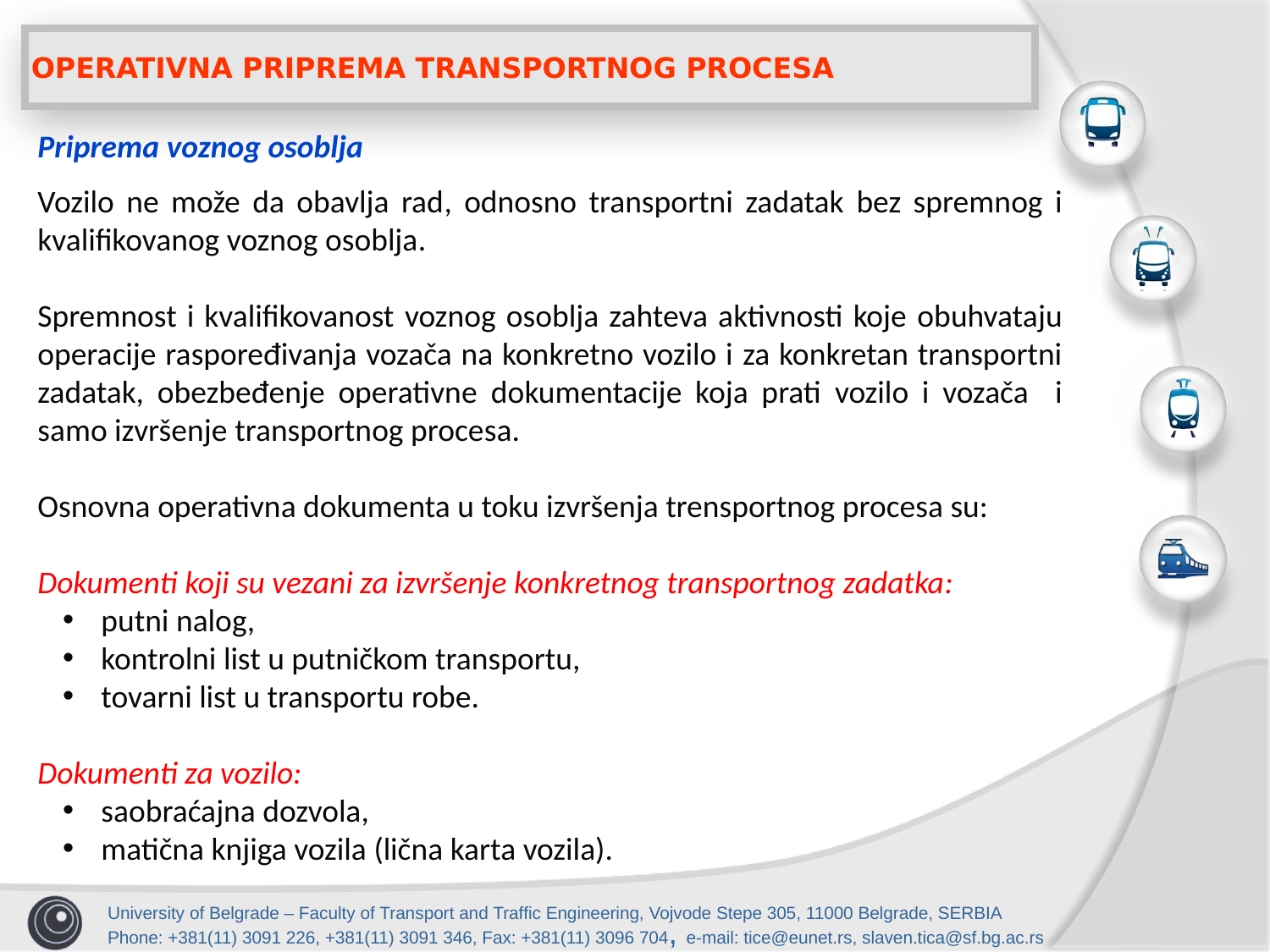

OPERATIVNA PRIPREMA TRANSPORTNOG PROCESA
Priprema voznog osoblja

Vozilo ne može da obavlja rad, odnosno transportni zadatak bez spremnog i kvalifikovanog voznog osoblja.

Spremnost i kvalifikovanost voznog osoblja zahteva aktivnosti koje obuhvataju operacije raspoređivanja vozača na konkretno vozilo i za konkretan transportni zadatak, obezbeđenje operativne dokumentacije koja prati vozilo i vozača  i samo izvršenje transportnog procesa.

Osnovna operativna dokumenta u toku izvršenja trensportnog procesa su:

Dokumenti koji su vezani za izvršenje konkretnog transportnog zadatka:
putni nalog,
kontrolni list u putničkom transportu,
tovarni list u transportu robe.

Dokumenti za vozilo:
saobraćajna dozvola,
matična knjiga vozila (lična karta vozila).